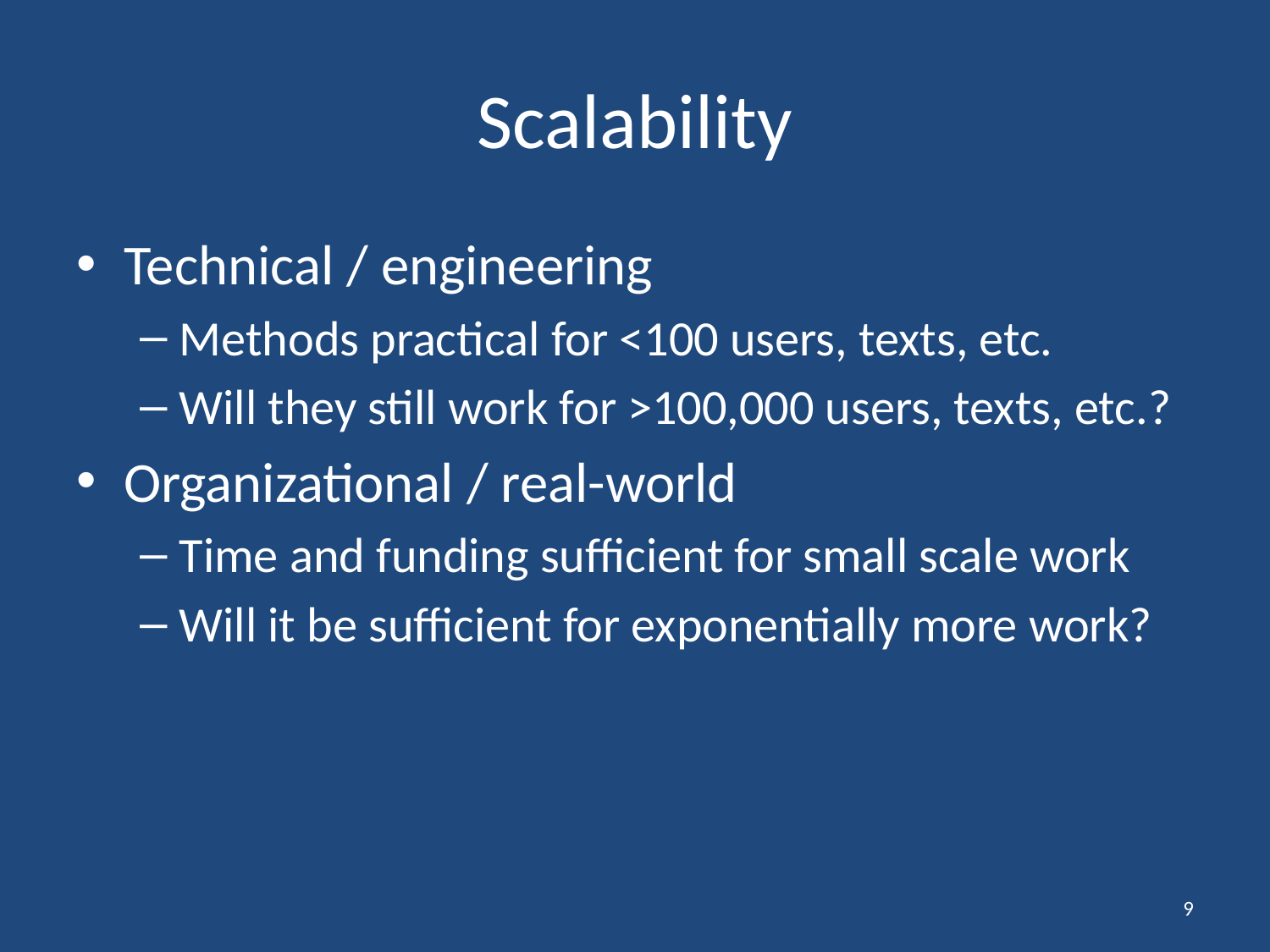

# Scalability
Technical / engineering
Methods practical for <100 users, texts, etc.
Will they still work for >100,000 users, texts, etc.?
Organizational / real-world
Time and funding sufficient for small scale work
Will it be sufficient for exponentially more work?
9